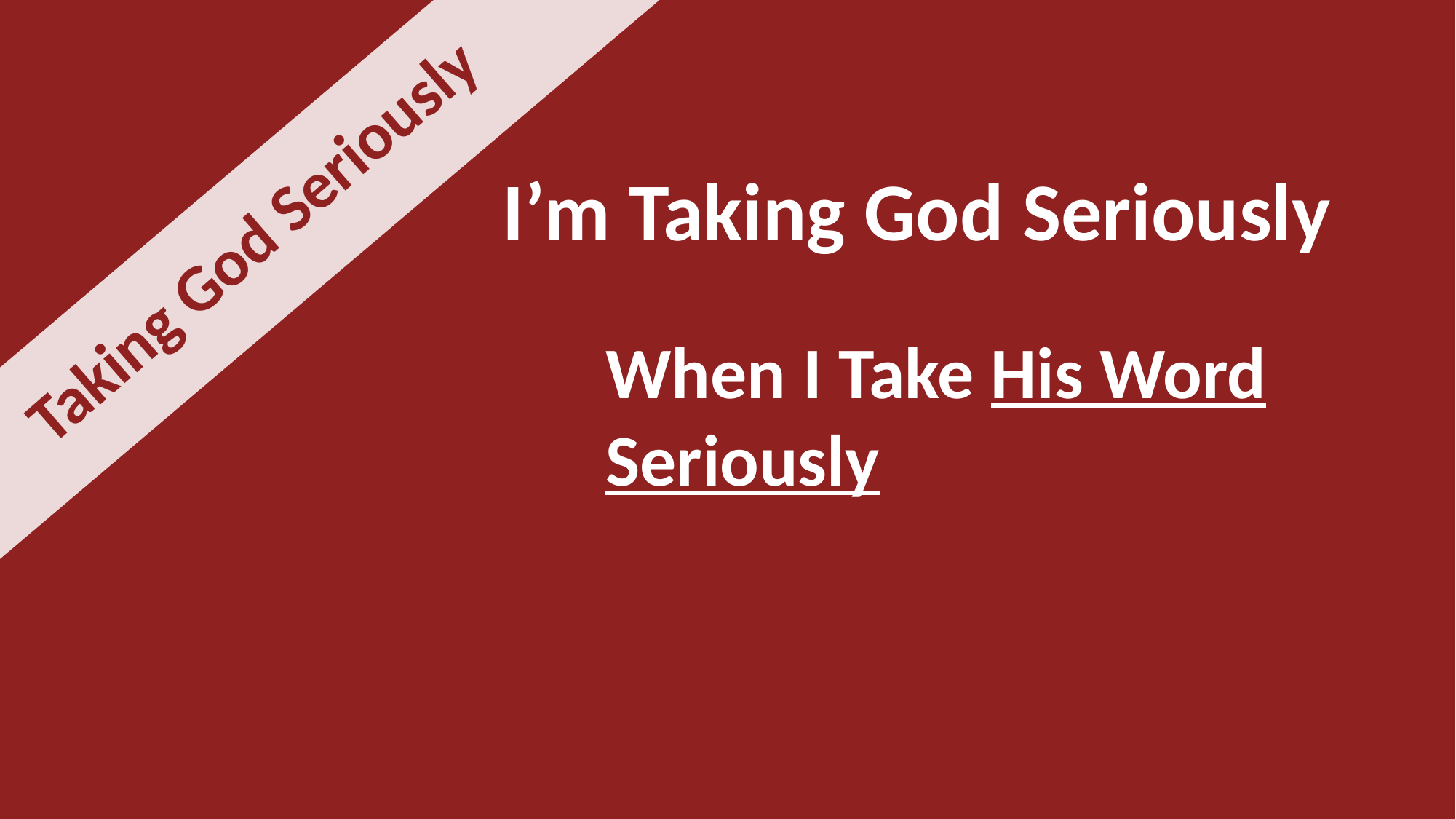

I’m Taking God Seriously
Taking God Seriously

When I Take His Word Seriously